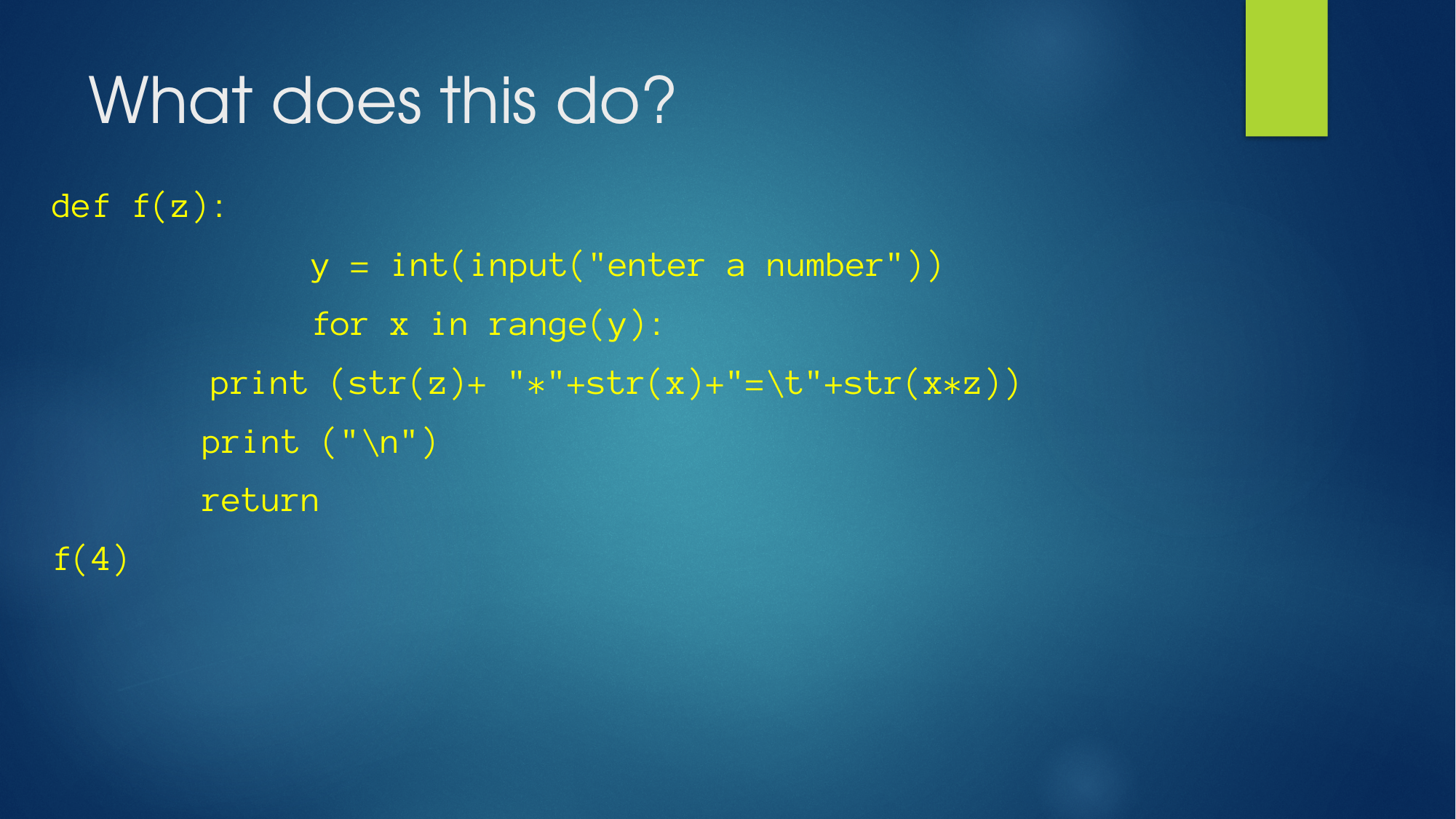

# What does this do?
def f(z):
			y = int(input("enter a number"))
			for x in range(y):
        print (str(z)+ "*"+str(x)+"=\t"+str(x*z))
    	print ("\n")
	  	return
f(4)